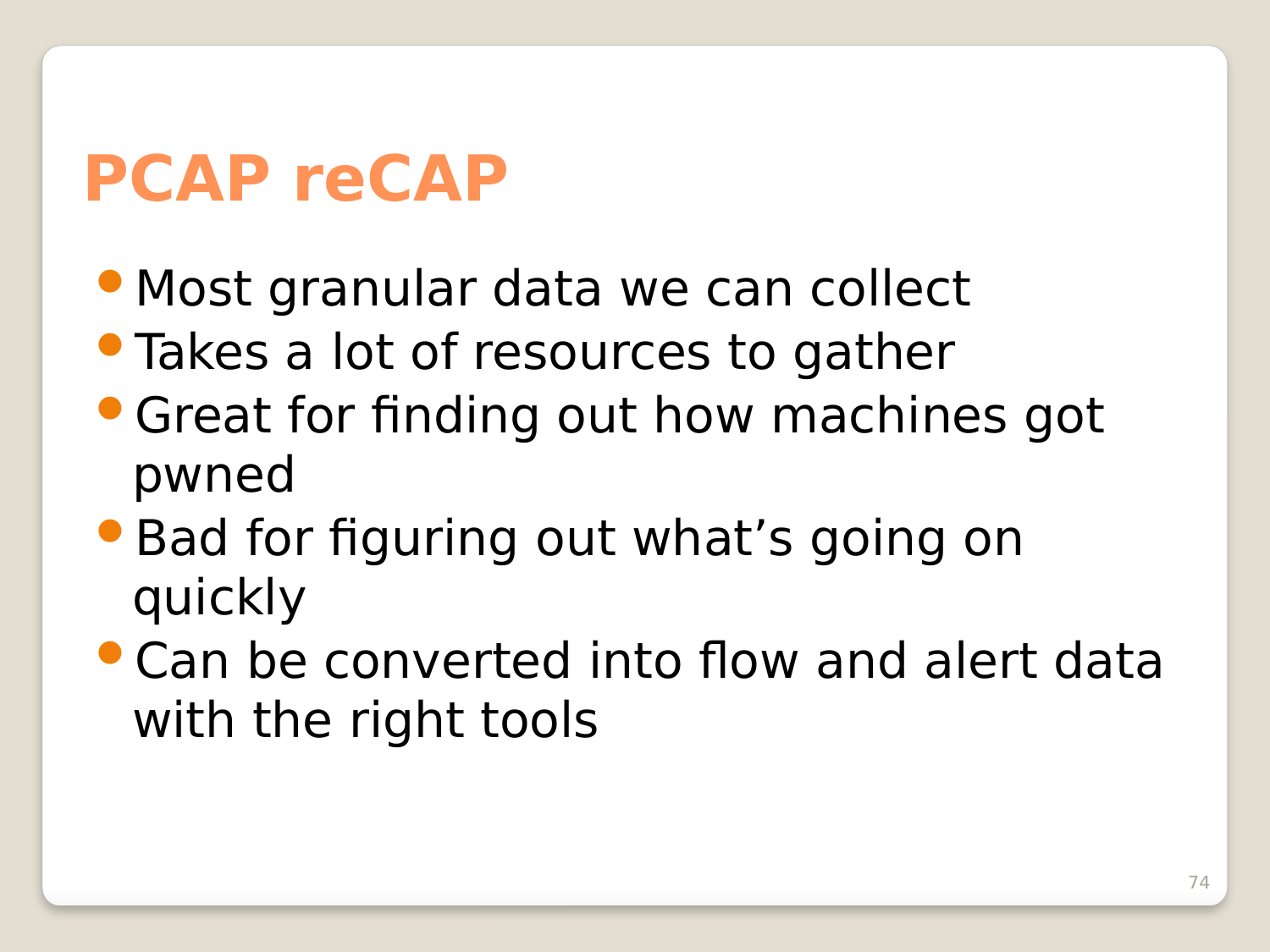

# PCAP reCAP
Most granular data we can collect
Takes a lot of resources to gather
Great for finding out how machines got pwned
Bad for figuring out what’s going on quickly
Can be converted into flow and alert data with the right tools

74